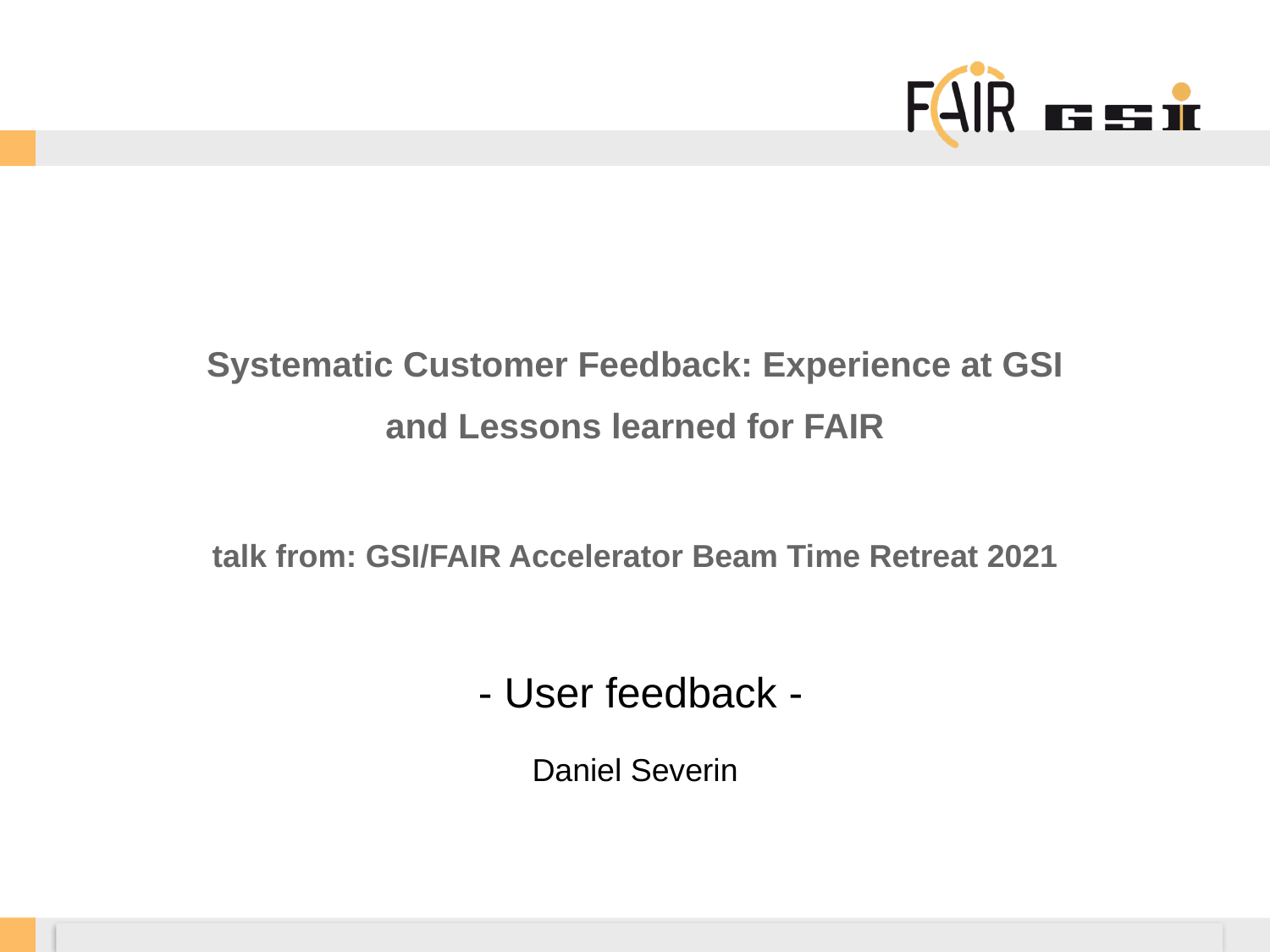

Systematic Customer Feedback: Experience at GSI
and Lessons learned for FAIR

talk from: GSI/FAIR Accelerator Beam Time Retreat 2021

 - User feedback -
Daniel Severin